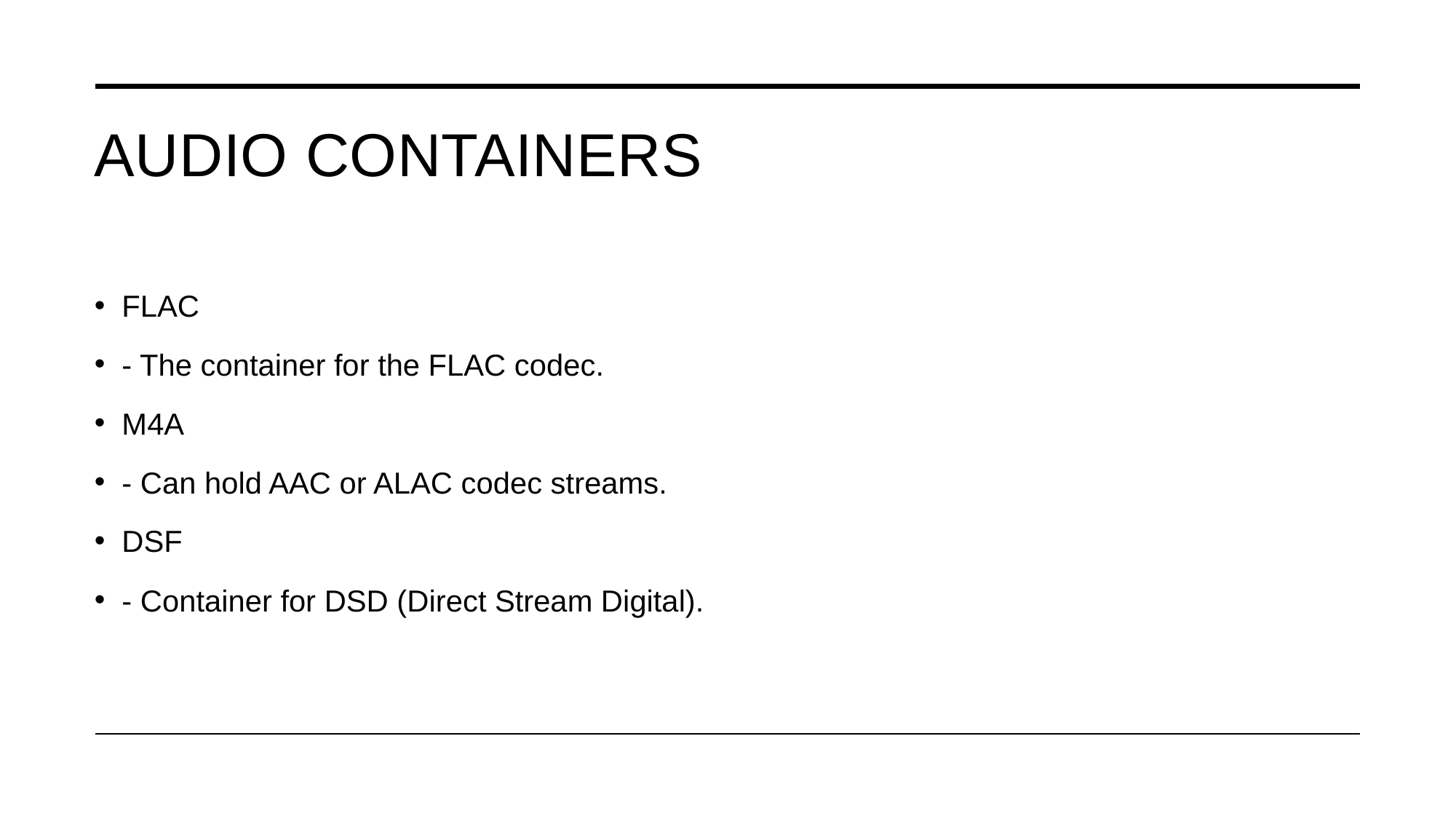

# Audio containers
FLAC
- The container for the FLAC codec.
M4A
- Can hold AAC or ALAC codec streams.
DSF
- Container for DSD (Direct Stream Digital).